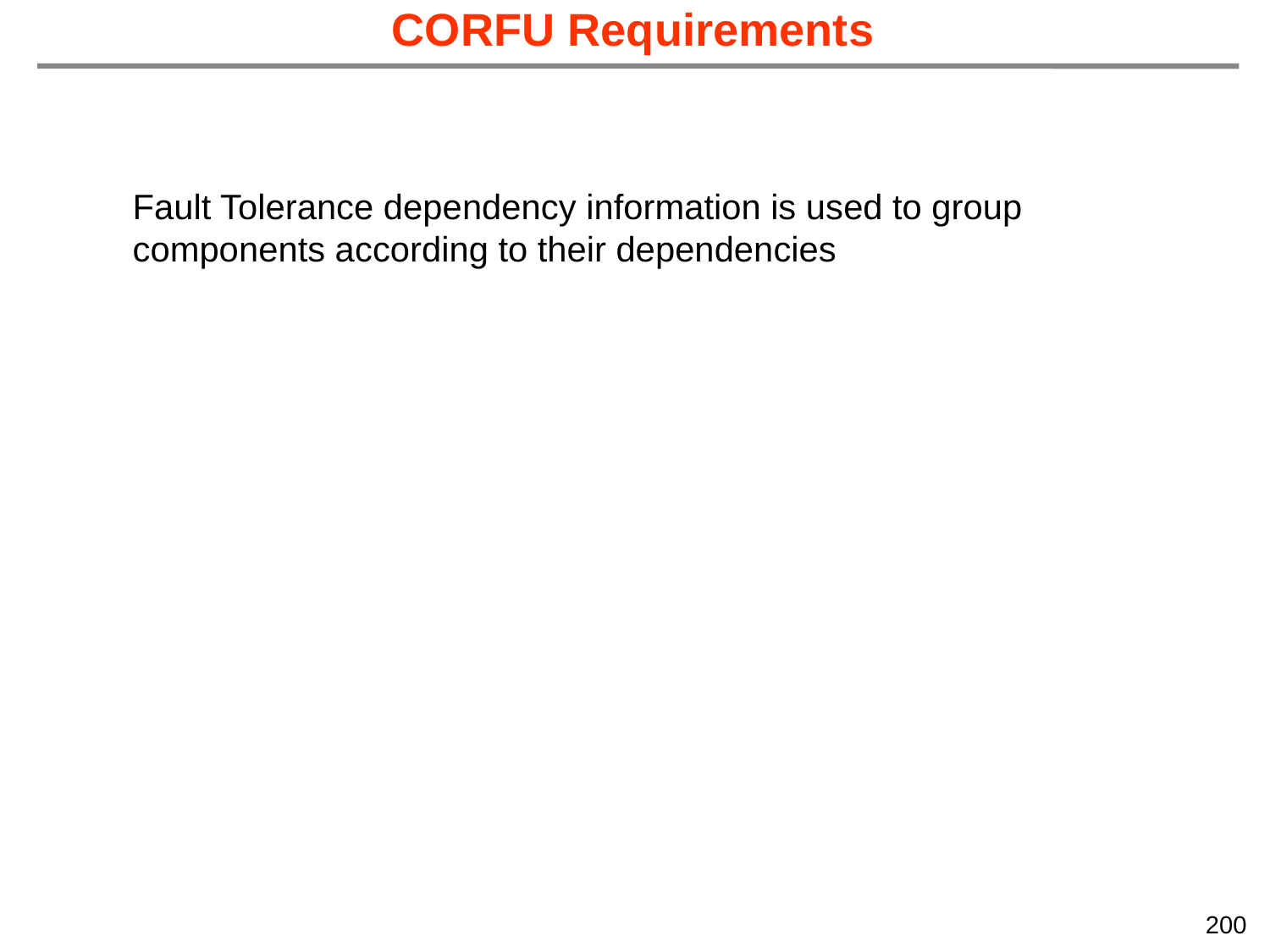

CORFU Requirements
Fault Tolerance dependency information is used to group components according to their dependencies
200